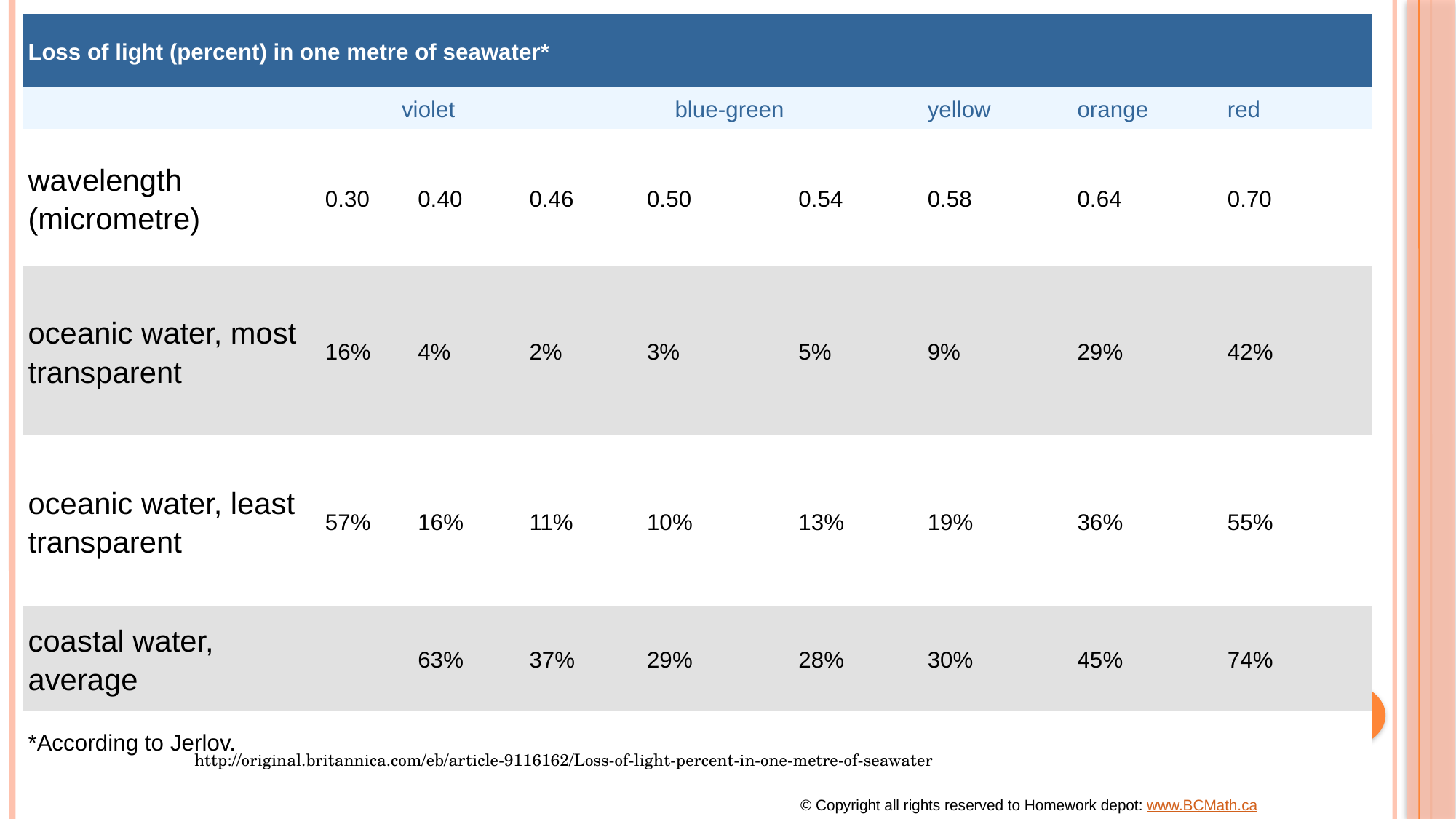

| Loss of light (percent) in one metre of seawater\* |  |  |  |  |  |  |  |  |
| --- | --- | --- | --- | --- | --- | --- | --- | --- |
|  | violet |  | blue-green |  |  | yellow | orange | red |
| wavelength (micrometre) | 0.30 | 0.40 | 0.46 | 0.50 | 0.54 | 0.58 | 0.64 | 0.70 |
| oceanic water, most transparent | 16% | 4% | 2% | 3% | 5% | 9% | 29% | 42% |
| oceanic water, least transparent | 57% | 16% | 11% | 10% | 13% | 19% | 36% | 55% |
| coastal water, average |  | 63% | 37% | 29% | 28% | 30% | 45% | 74% |
| \*According to Jerlov. |  |  |  |  |  |  |  |  |
#
http://original.britannica.com/eb/article-9116162/Loss-of-light-percent-in-one-metre-of-seawater
© Copyright all rights reserved to Homework depot: www.BCMath.ca